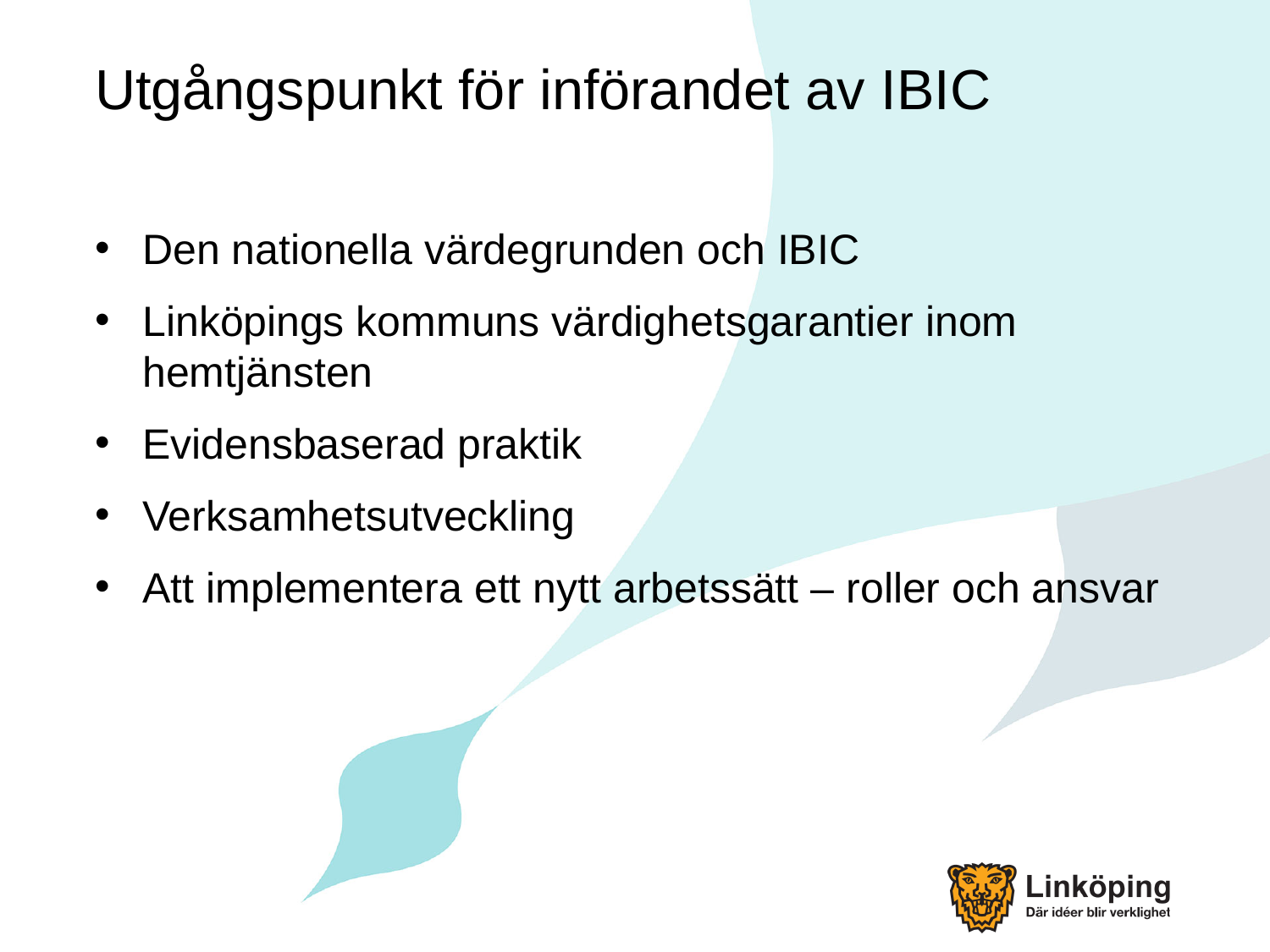

# Utgångspunkt för införandet av IBIC
Den nationella värdegrunden och IBIC
Linköpings kommuns värdighetsgarantier inom hemtjänsten
Evidensbaserad praktik
Verksamhetsutveckling
Att implementera ett nytt arbetssätt – roller och ansvar